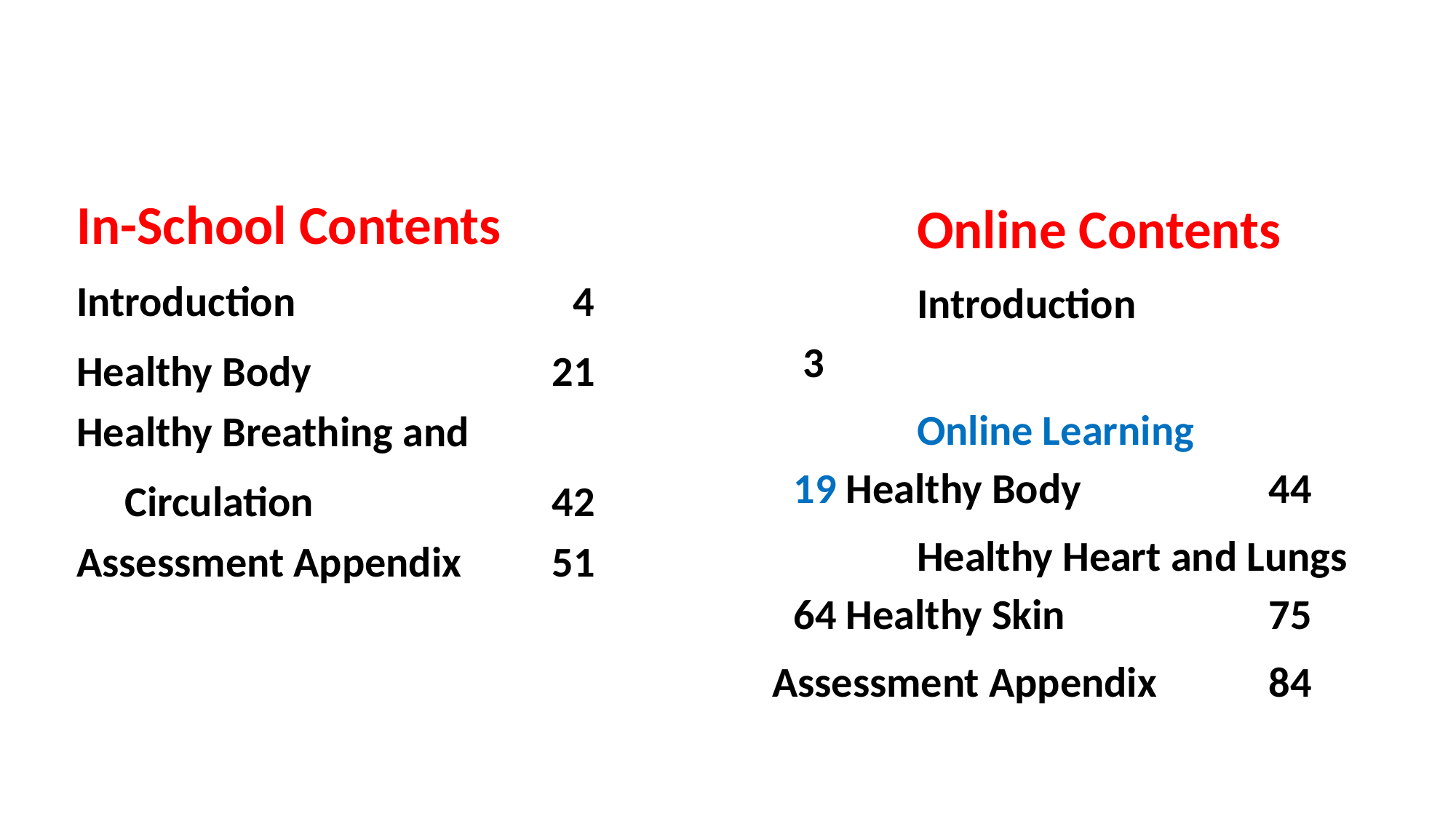

Online Contents
Introduction 	        	       3
Online Learning 		      19 Healthy Body 		      44
Healthy Heart and Lungs    64 Healthy Skin  		      75
  Assessment Appendix 	      84

In-School Contents
Introduction  	           4
Healthy Body	21
Healthy Breathing and
     Circulation	42
Assessment Appendix	    51